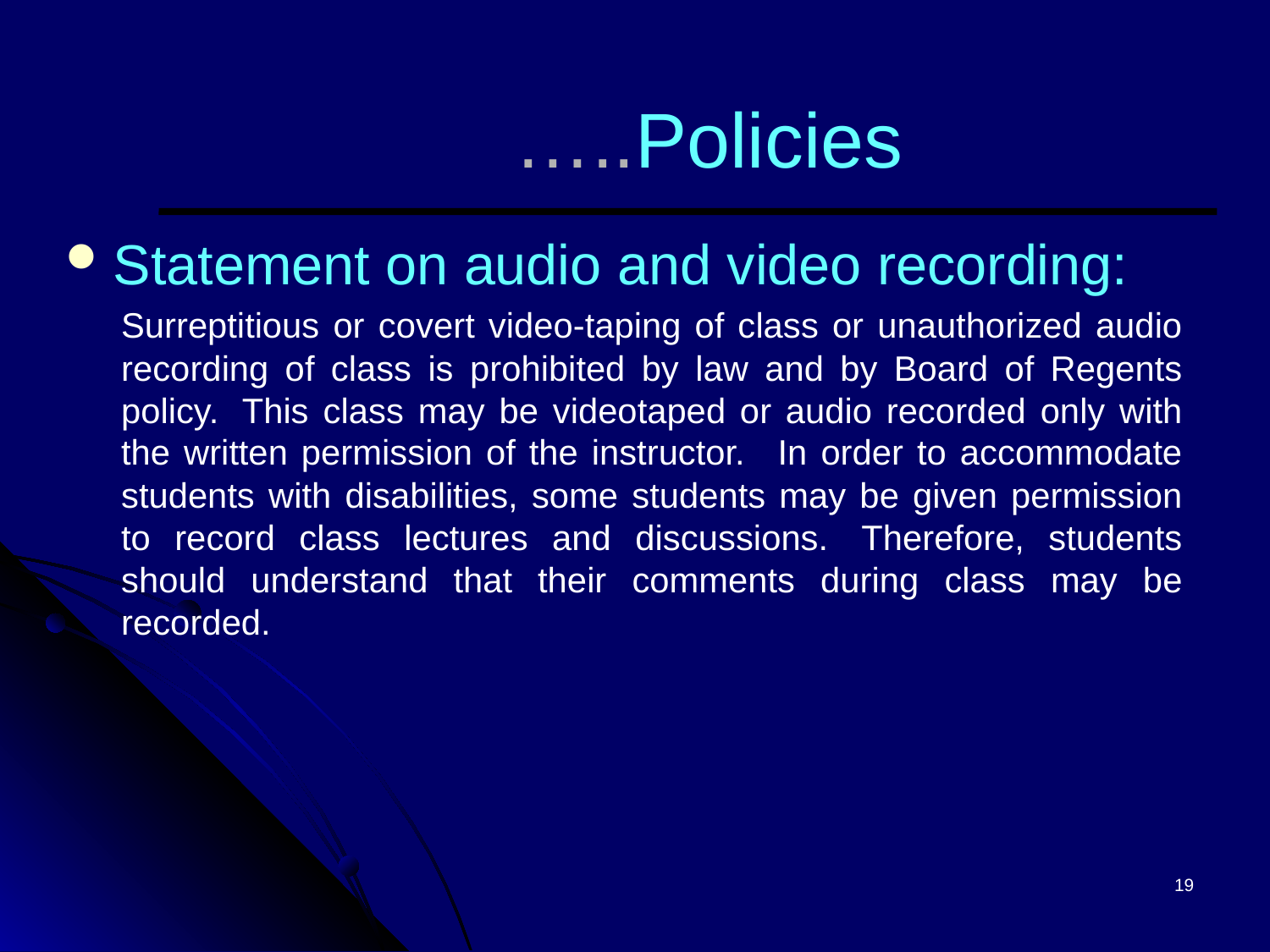

# …..Policies

Statement on audio and video recording:
Surreptitious or covert video-taping of class or unauthorized audio recording of class is prohibited by law and by Board of Regents policy.  This class may be videotaped or audio recorded only with the written permission of the instructor.   In order to accommodate students with disabilities, some students may be given permission to record class lectures and discussions.  Therefore, students should understand that their comments during class may be recorded.
19